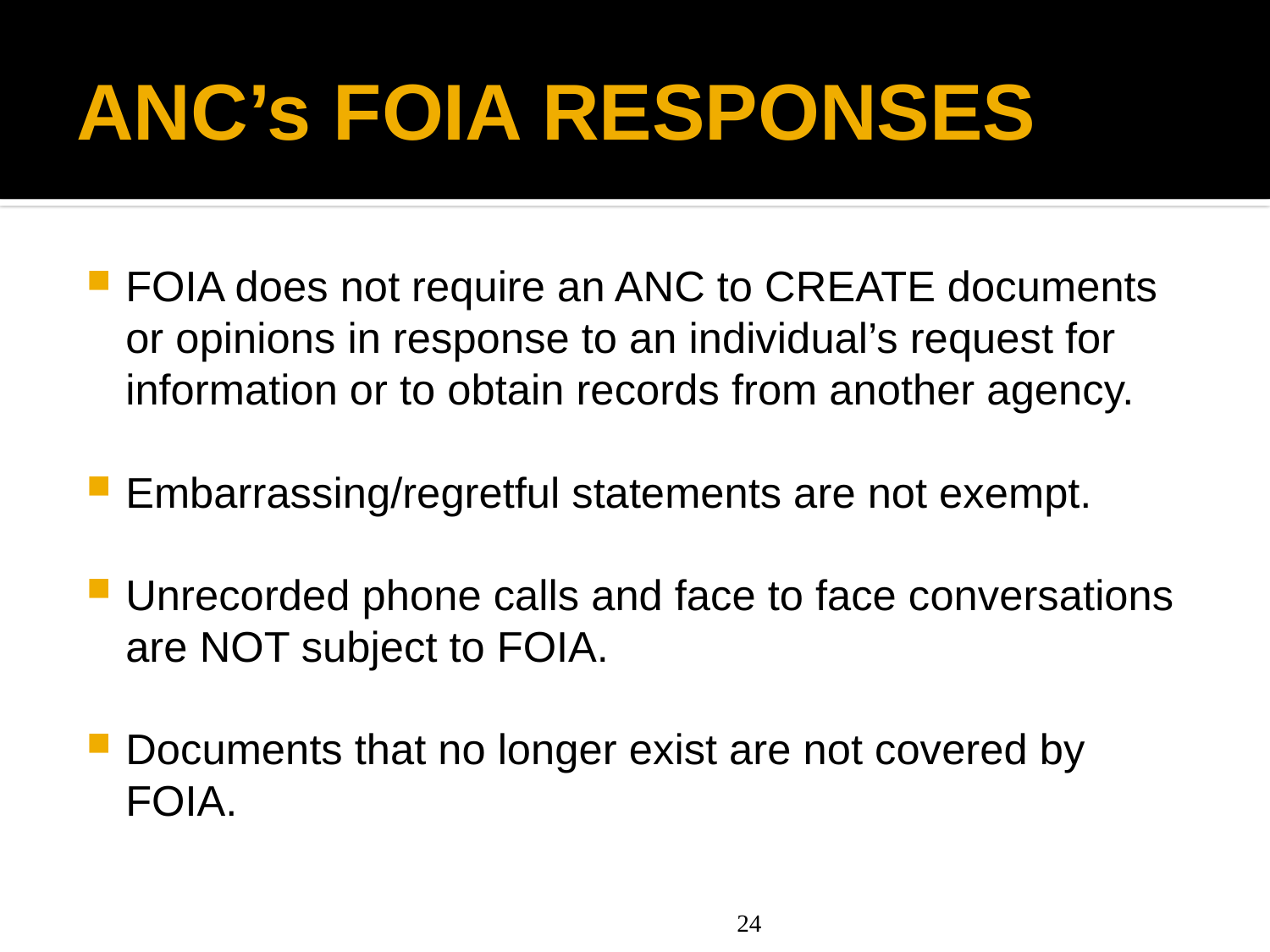

# ANC’s FOIA RESPONSES
FOIA does not require an ANC to CREATE documents or opinions in response to an individual’s request for information or to obtain records from another agency.

Embarrassing/regretful statements are not exempt.

Unrecorded phone calls and face to face conversations are NOT subject to FOIA.

Documents that no longer exist are not covered by FOIA.

24